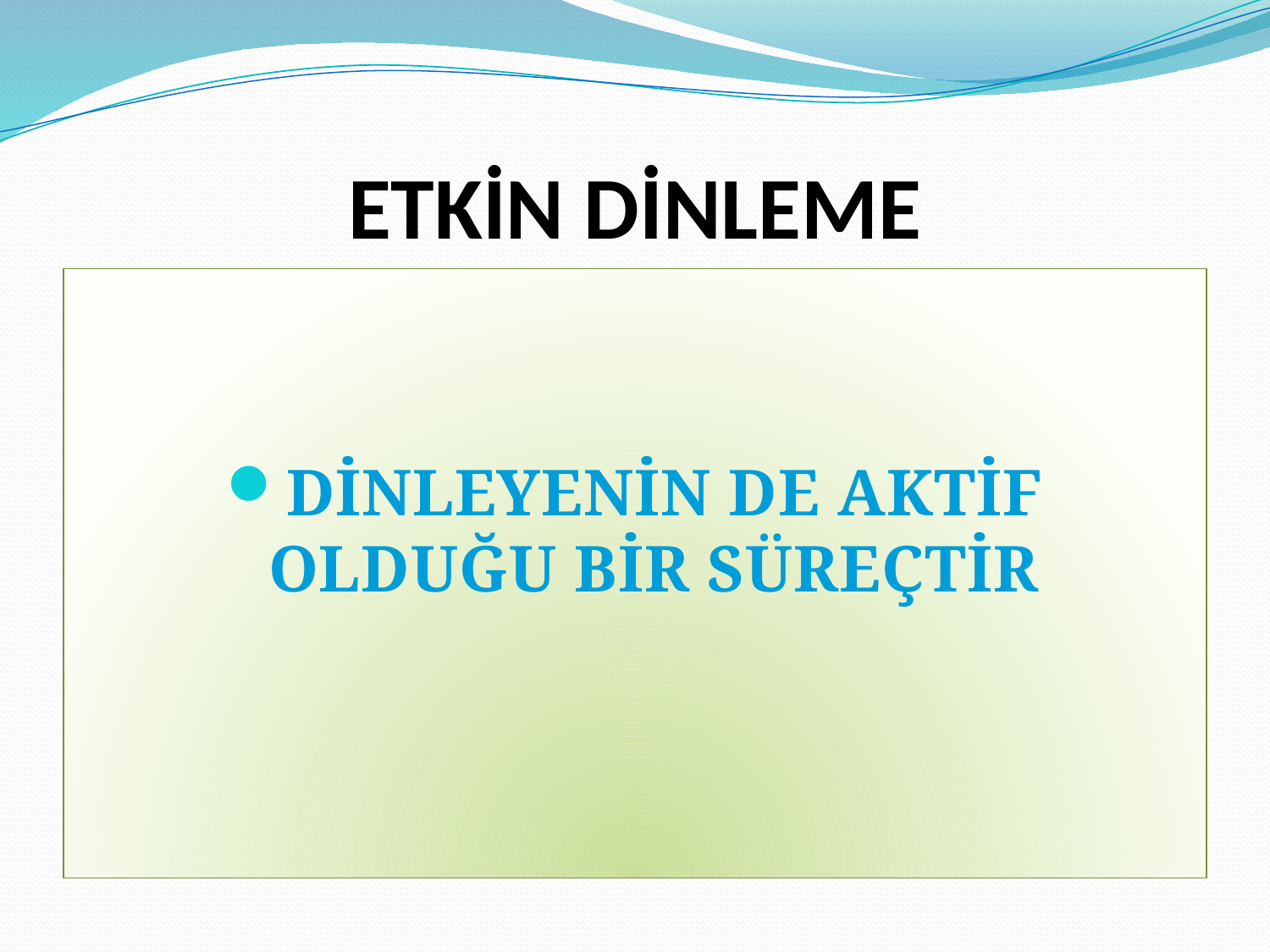

# ETKİN DİNLEME

DİNLEYENİN DE AKTİF OLDUĞU BİR SÜREÇTİR